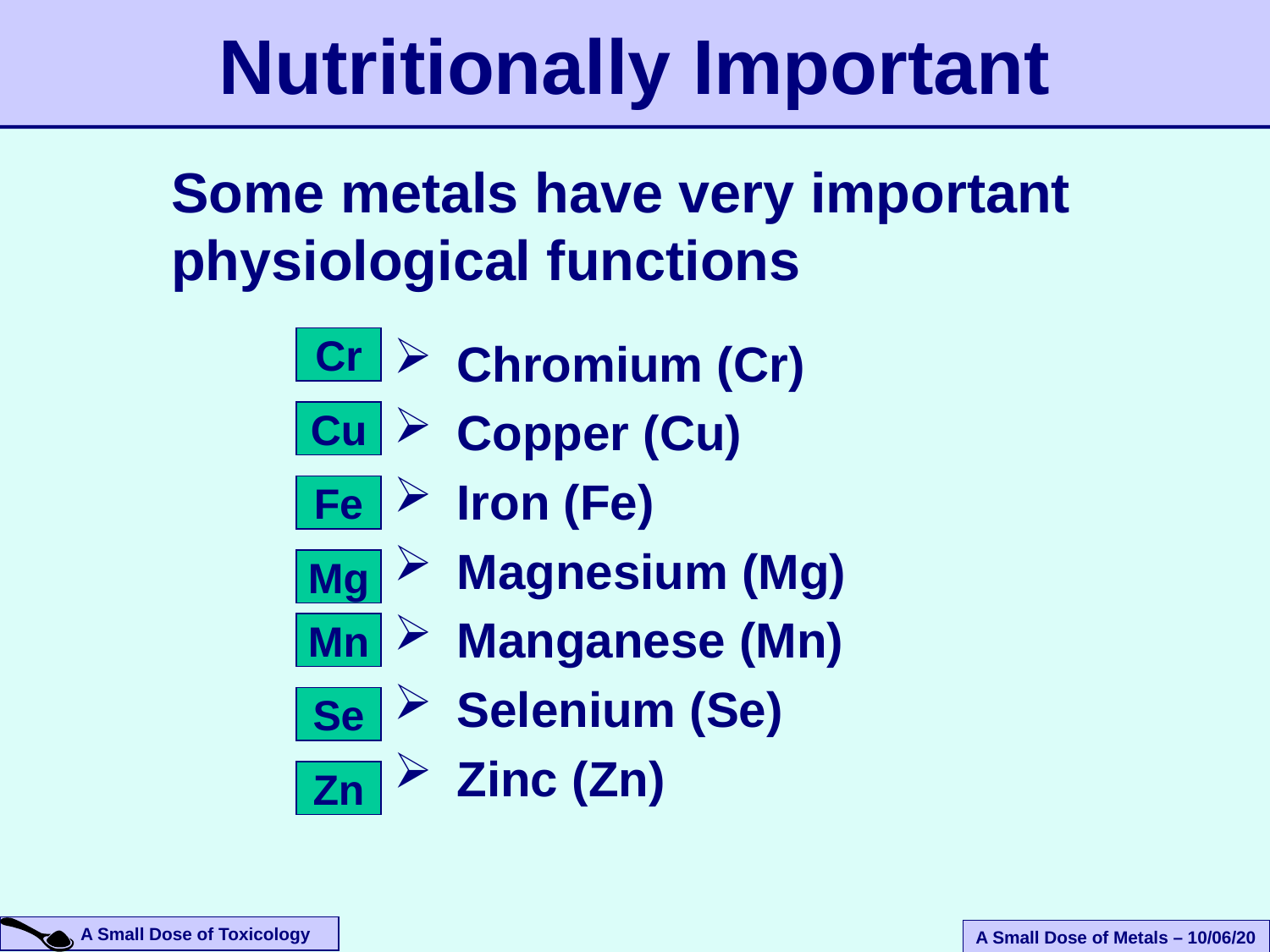

Nutritionally Important
Some metals have very important physiological functions
Chromium (Cr)
Copper (Cu)
Iron (Fe)
Magnesium (Mg)
Manganese (Mn)
Selenium (Se)
Zinc (Zn)
Cr
Cu
Fe
Mg
Mn
Se
Zn